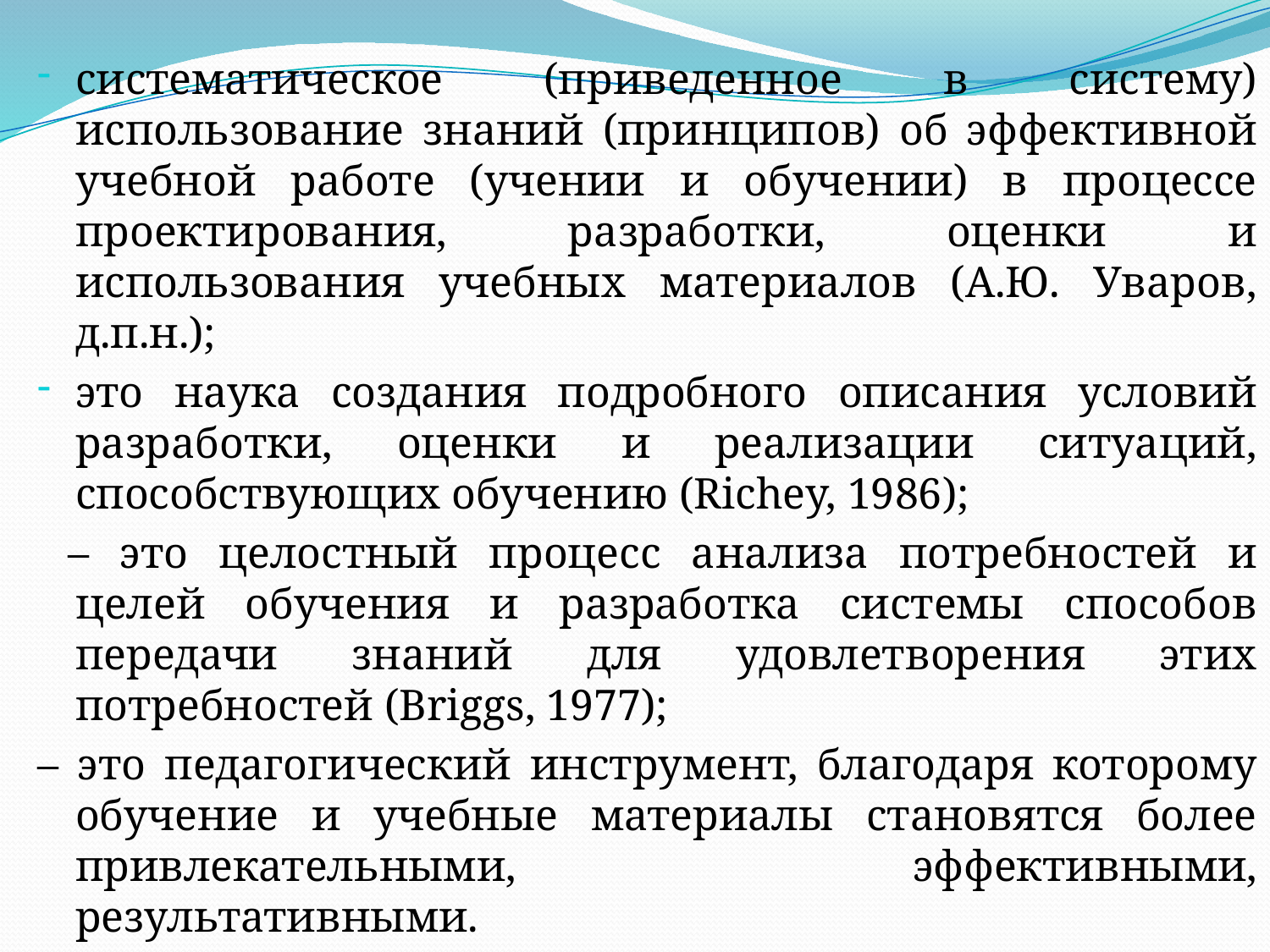

#
систематическое (приведенное в систему) использование знаний (принципов) об эффективной учебной работе (учении и обучении) в процессе проектирования, разработки, оценки и использования учебных материалов (А.Ю. Уваров, д.п.н.);
это наука создания подробного описания условий разработки, оценки и реализации ситуаций, способствующих обучению (Richey, 1986);
 – это целостный процесс анализа потребностей и целей обучения и разработка системы способов передачи знаний для удовлетворения этих потребностей (Briggs, 1977);
– это педагогический инструмент, благодаря которому обучение и учебные материалы становятся более привлекательными, эффективными, результативными.